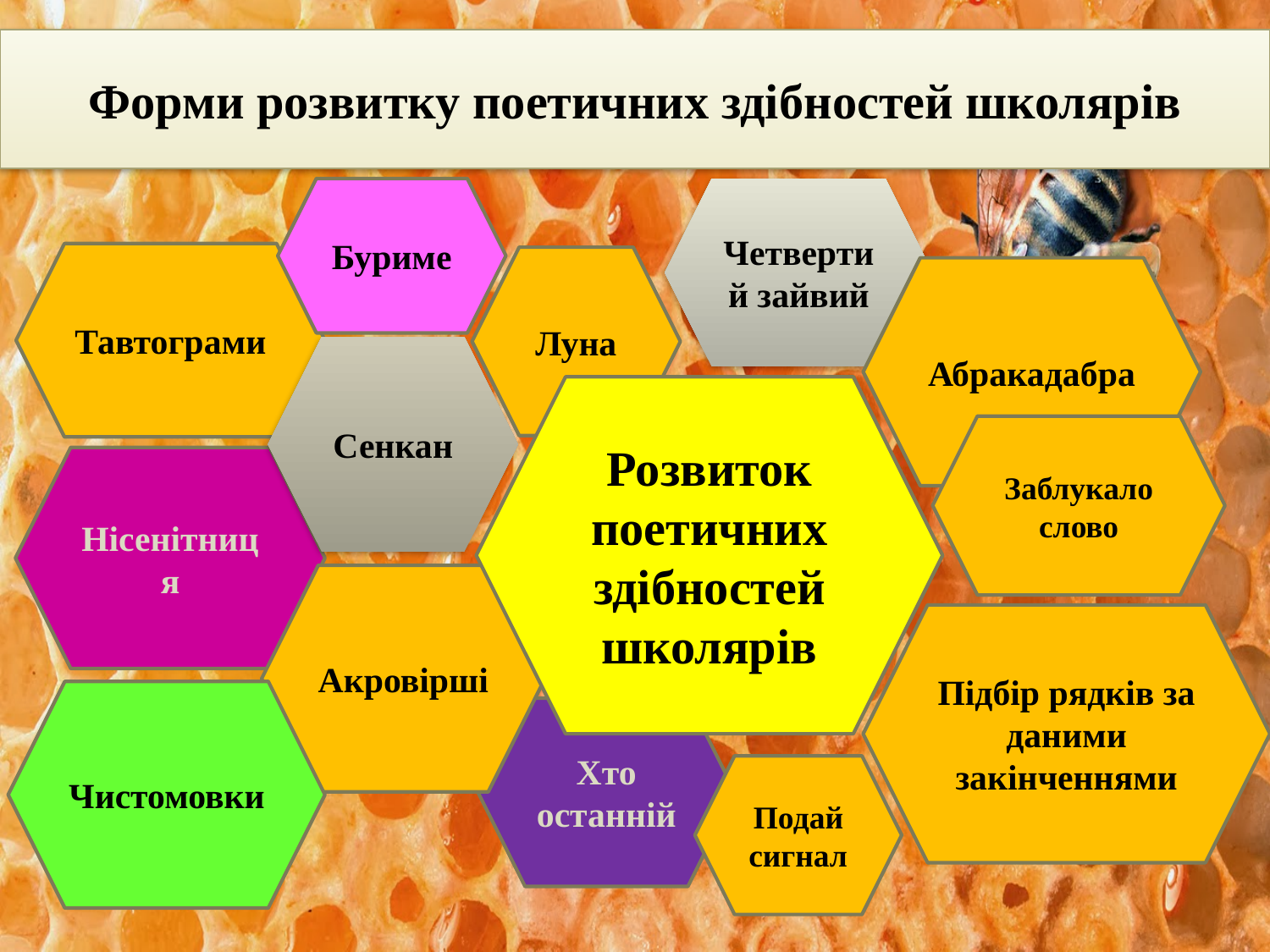

Форми розвитку поетичних здібностей школярів
Четвертий зайвий
Буриме
Тавтограми
Луна
Абракадабра
Сенкан
Розвиток поетичних здібностей школярів
Заблукало слово
Нісенітниця
Акровірші
Підбір рядків за даними закінченнями
Чистомовки
Хто останній
Подай сигнал